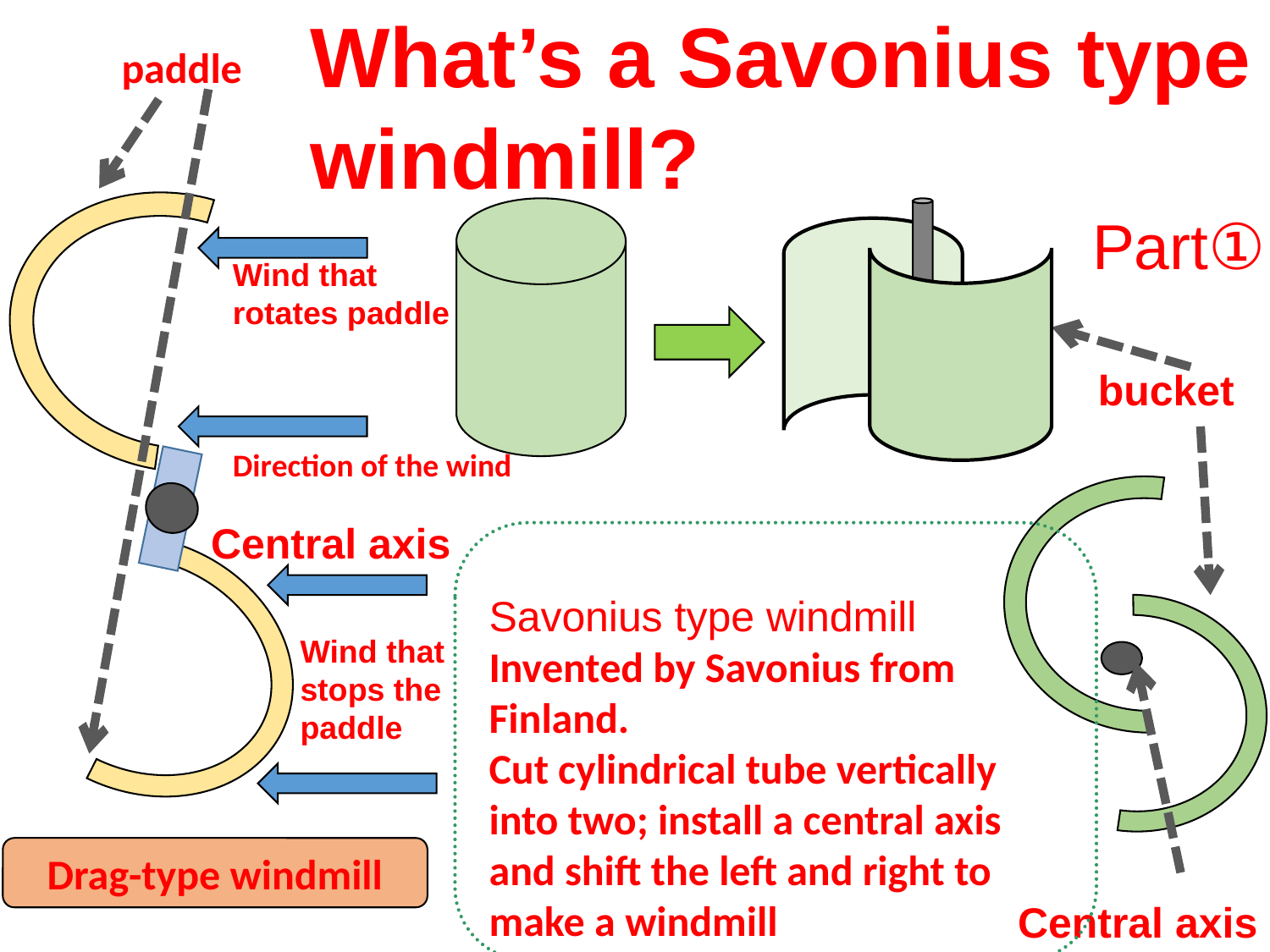

What’s a Savonius type windmill?
Part①
paddle

Wind that
rotates paddle

Direction of the wind

bucket

Central axis

Savonius type windmill
Invented by Savonius from Finland.
Cut cylindrical tube vertically into two; install a central axis and shift the left and right to make a windmill

Wind that stops the paddle

Drag-type windmill
Central axis